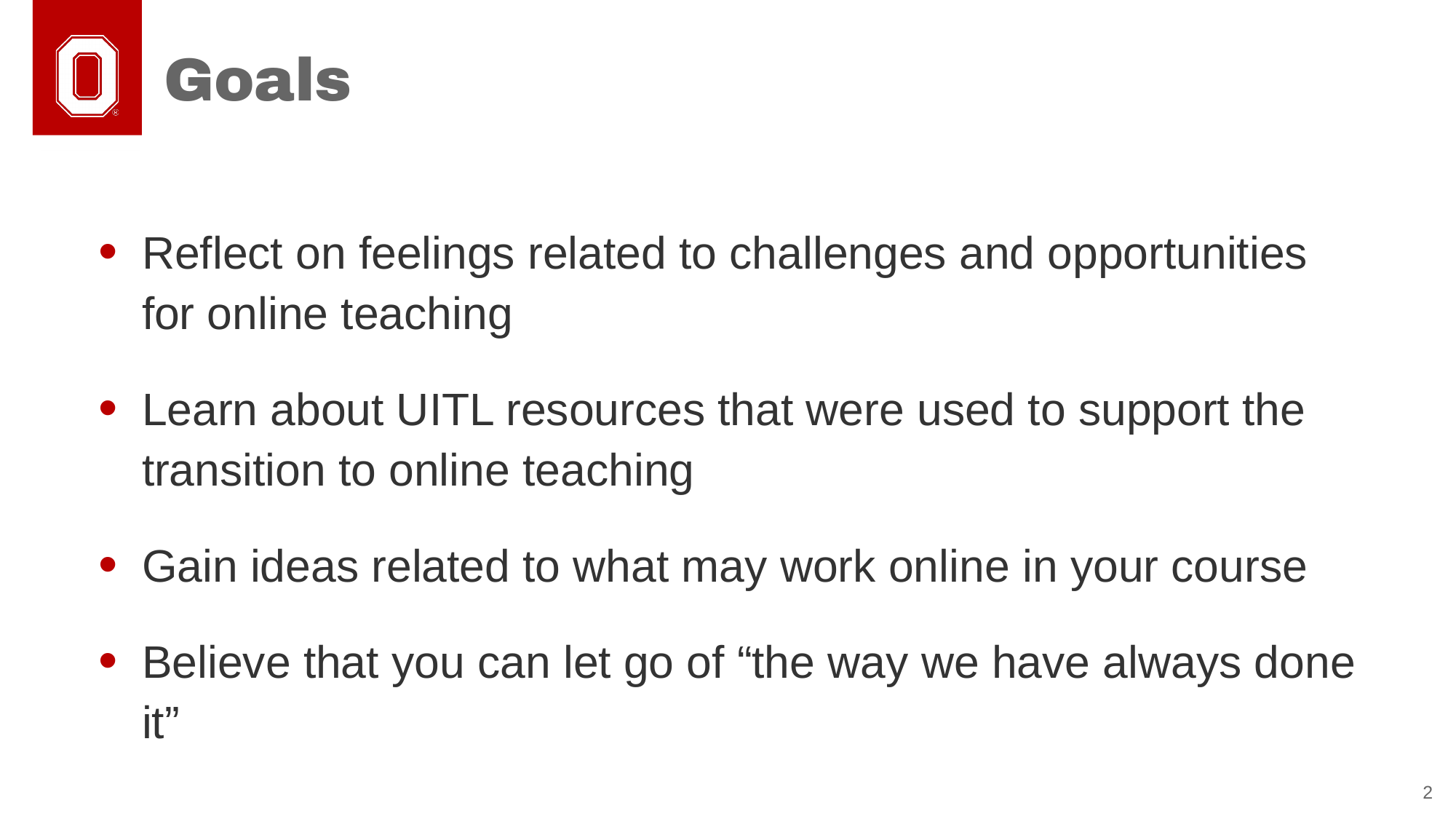

# Goals
Reflect on feelings related to challenges and opportunities for online teaching
Learn about UITL resources that were used to support the transition to online teaching
Gain ideas related to what may work online in your course
Believe that you can let go of “the way we have always done it”
2